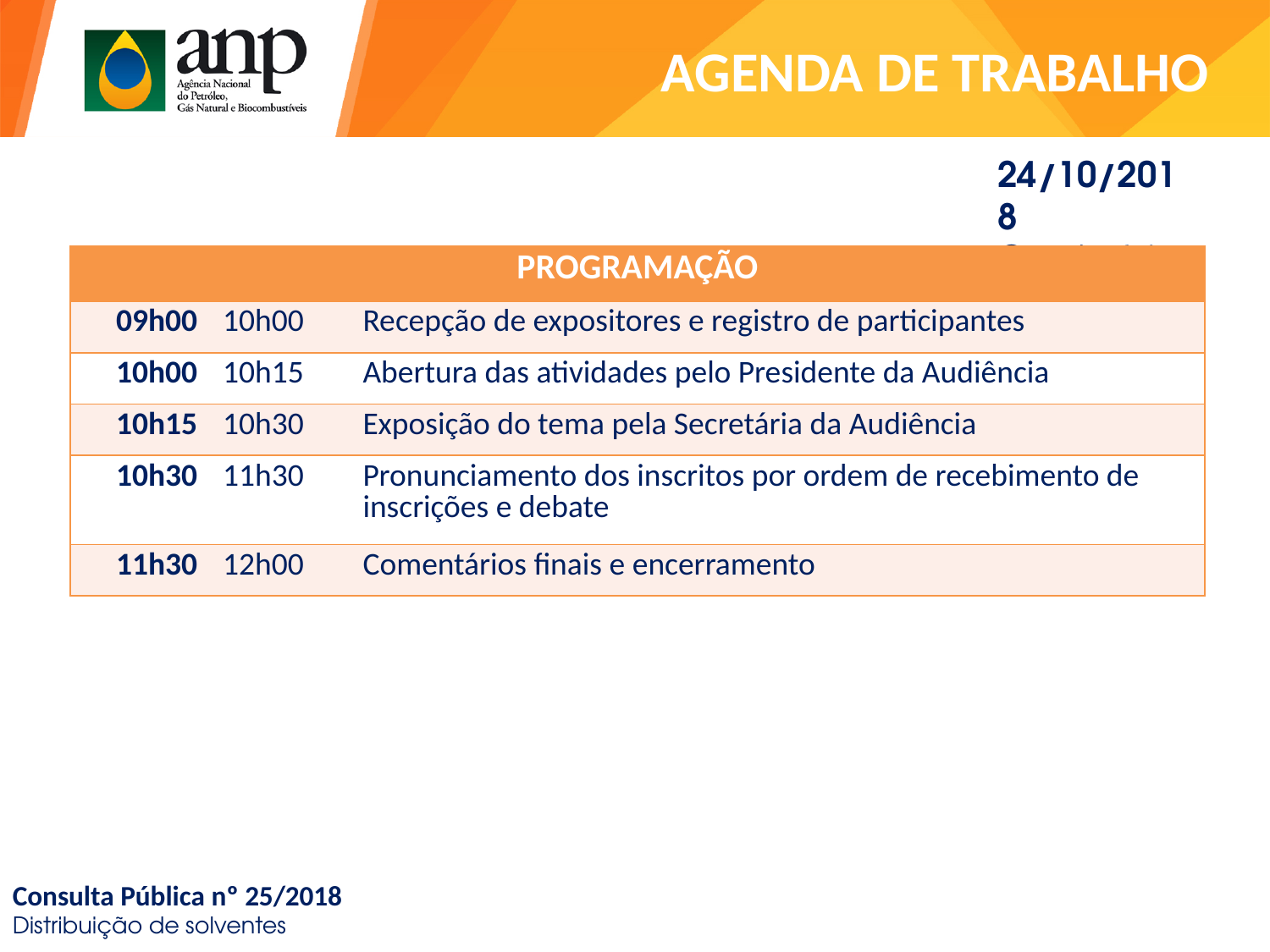

# AGENDA DE TRABALHO
24/10/2018
Quarta-feira
| PROGRAMAÇÃO |  |  |
| --- | --- | --- |
| 09h00 | 10h00 | Recepção de expositores e registro de participantes |
| 10h00 | 10h15 | Abertura das atividades pelo Presidente da Audiência |
| 10h15 | 10h30 | Exposição do tema pela Secretária da Audiência |
| 10h30 | 11h30 | Pronunciamento dos inscritos por ordem de recebimento de inscrições e debate |
| 11h30 | 12h00 | Comentários finais e encerramento |

Consulta Pública nº 25/2018
Distribuição de solventes